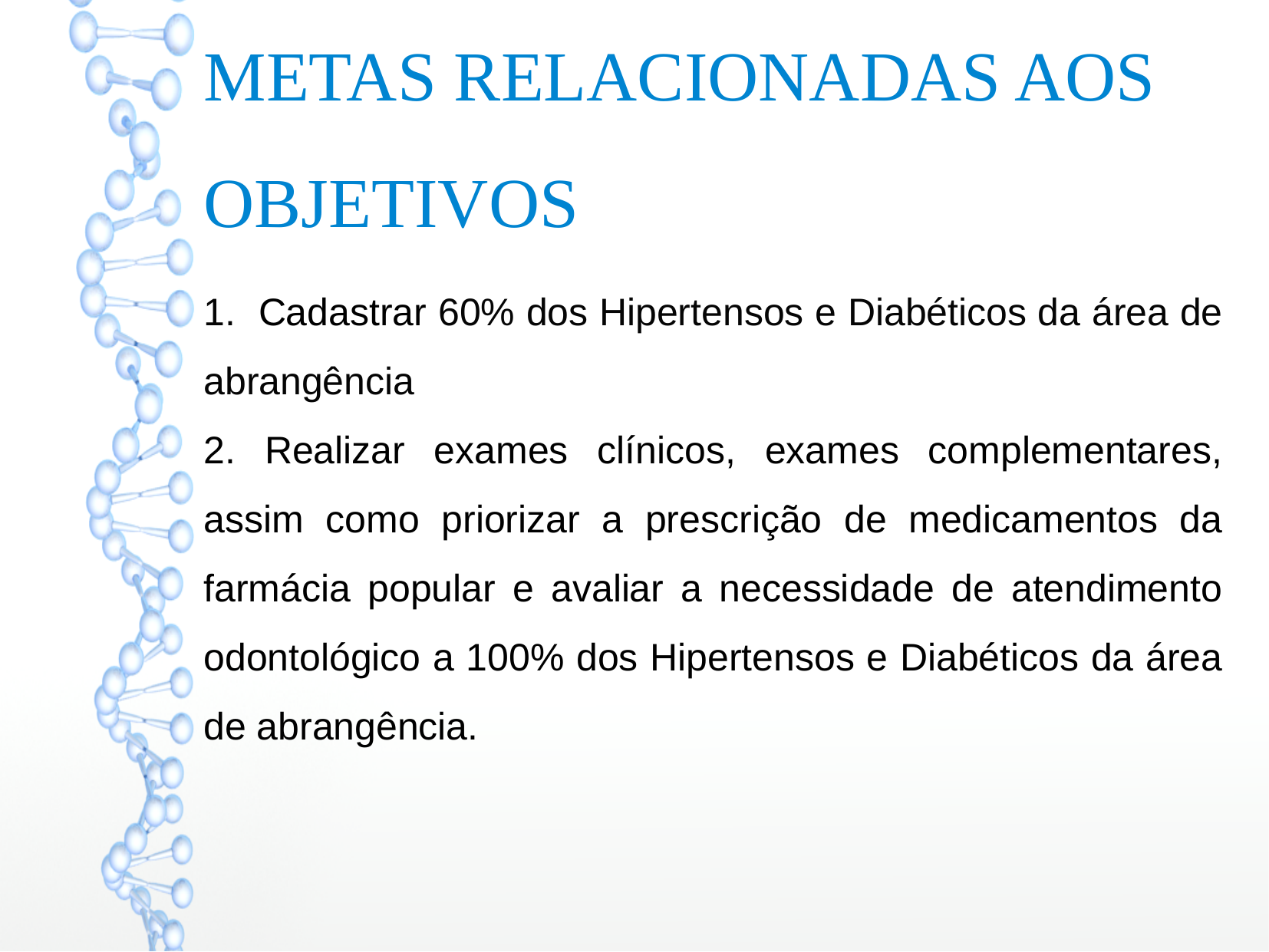

METAS RELACIONADAS AOS OBJETIVOS

1.  Cadastrar 60% dos Hipertensos e Diabéticos da área de abrangência
2. Realizar exames clínicos, exames complementares, assim como priorizar a prescrição de medicamentos da farmácia popular e avaliar a necessidade de atendimento odontológico a 100% dos Hipertensos e Diabéticos da área de abrangência.